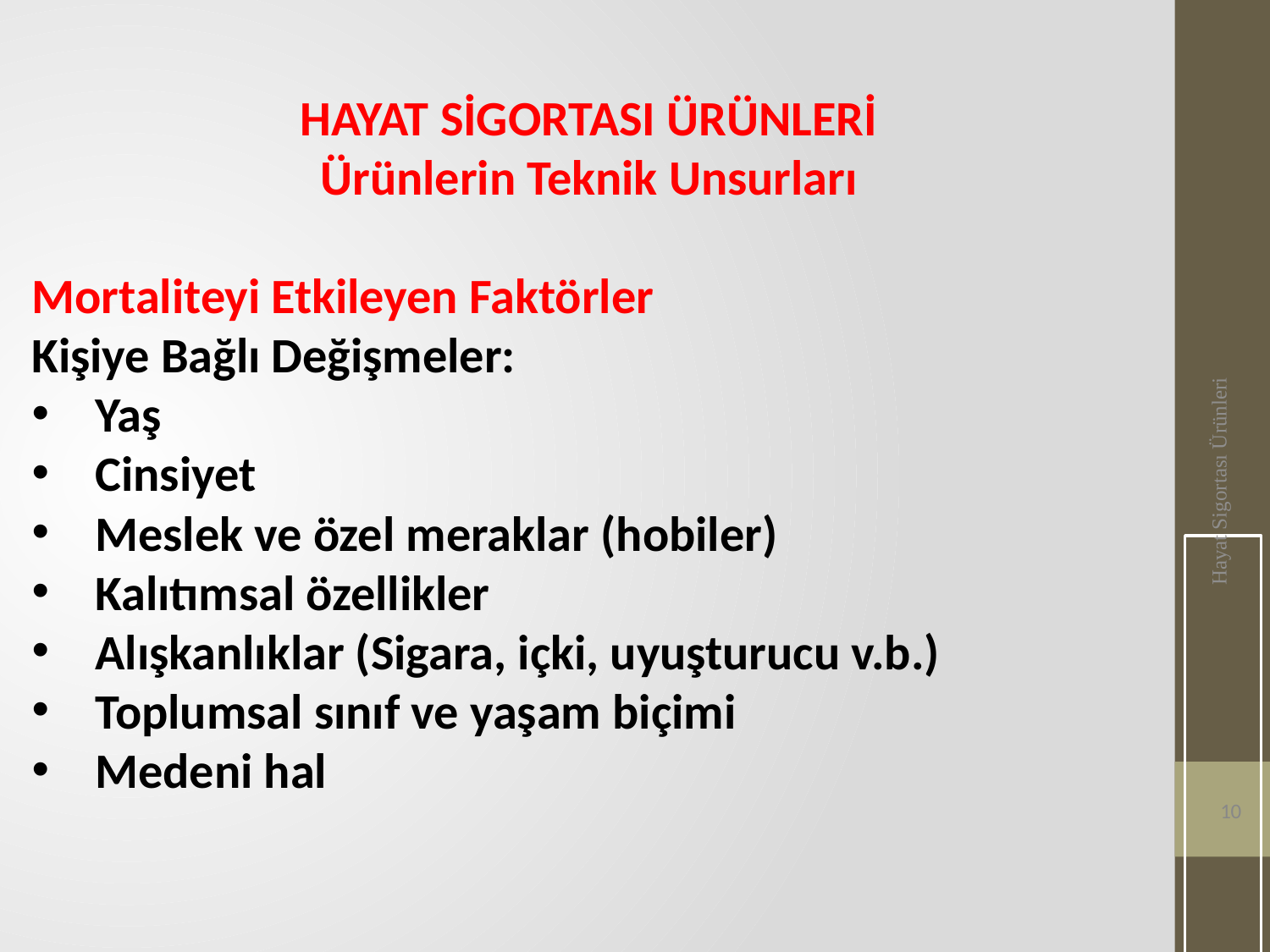

HAYAT SİGORTASI ÜRÜNLERİ
Ürünlerin Teknik Unsurları

Mortaliteyi Etkileyen Faktörler
Kişiye Bağlı Değişmeler:
Yaş
Cinsiyet
Meslek ve özel meraklar (hobiler)
Kalıtımsal özellikler
Alışkanlıklar (Sigara, içki, uyuşturucu v.b.)
Toplumsal sınıf ve yaşam biçimi
Medeni hal
Hayat Sigortası Ürünleri
10